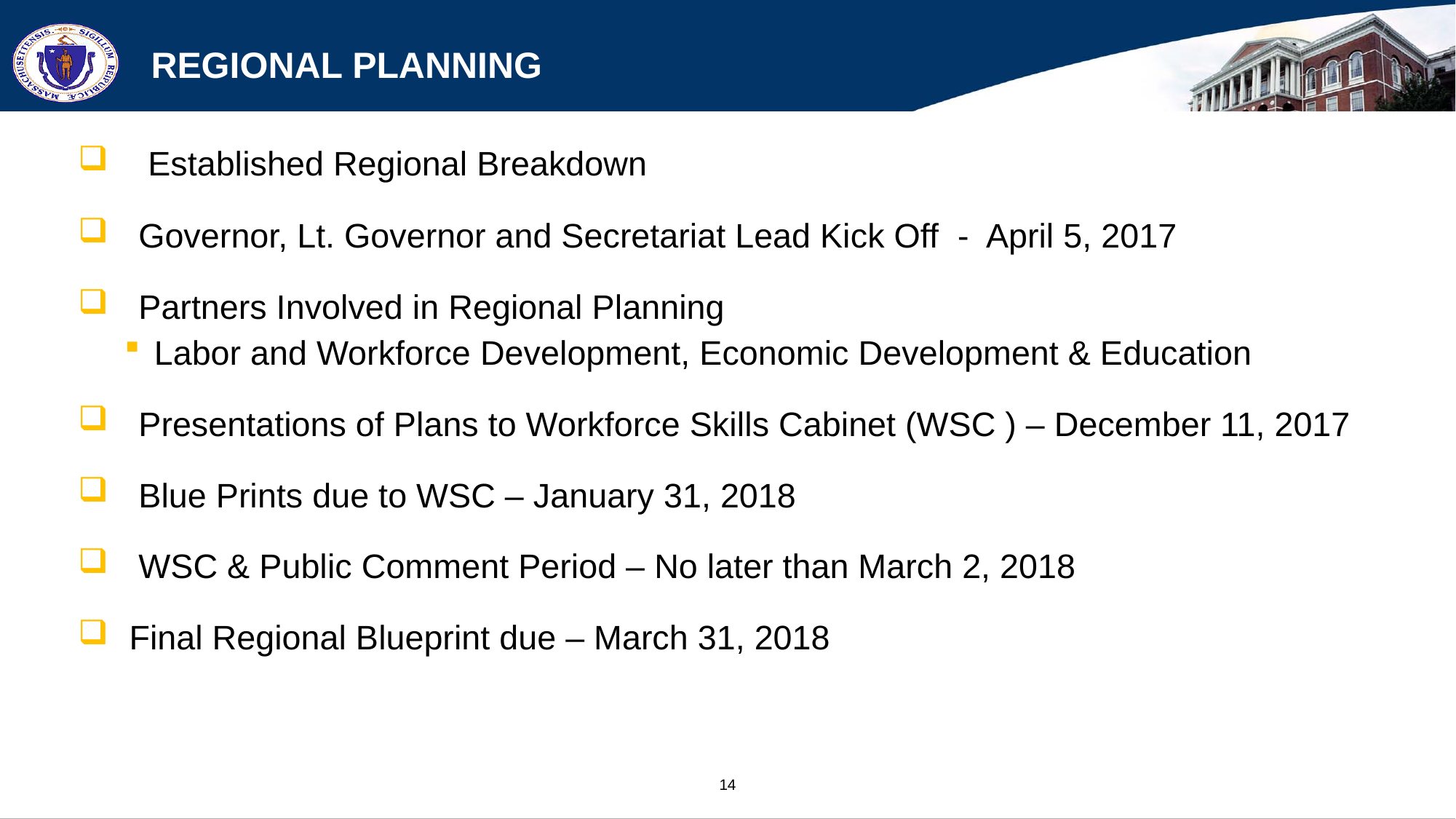

# Regional Planning
  Established Regional Breakdown

 Governor, Lt. Governor and Secretariat Lead Kick Off  -  April 5, 2017

 Partners Involved in Regional Planning
Labor and Workforce Development, Economic Development & Education

 Presentations of Plans to Workforce Skills Cabinet (WSC ) – December 11, 2017

 Blue Prints due to WSC – January 31, 2018

 WSC & Public Comment Period – No later than March 2, 2018

Final Regional Blueprint due – March 31, 2018